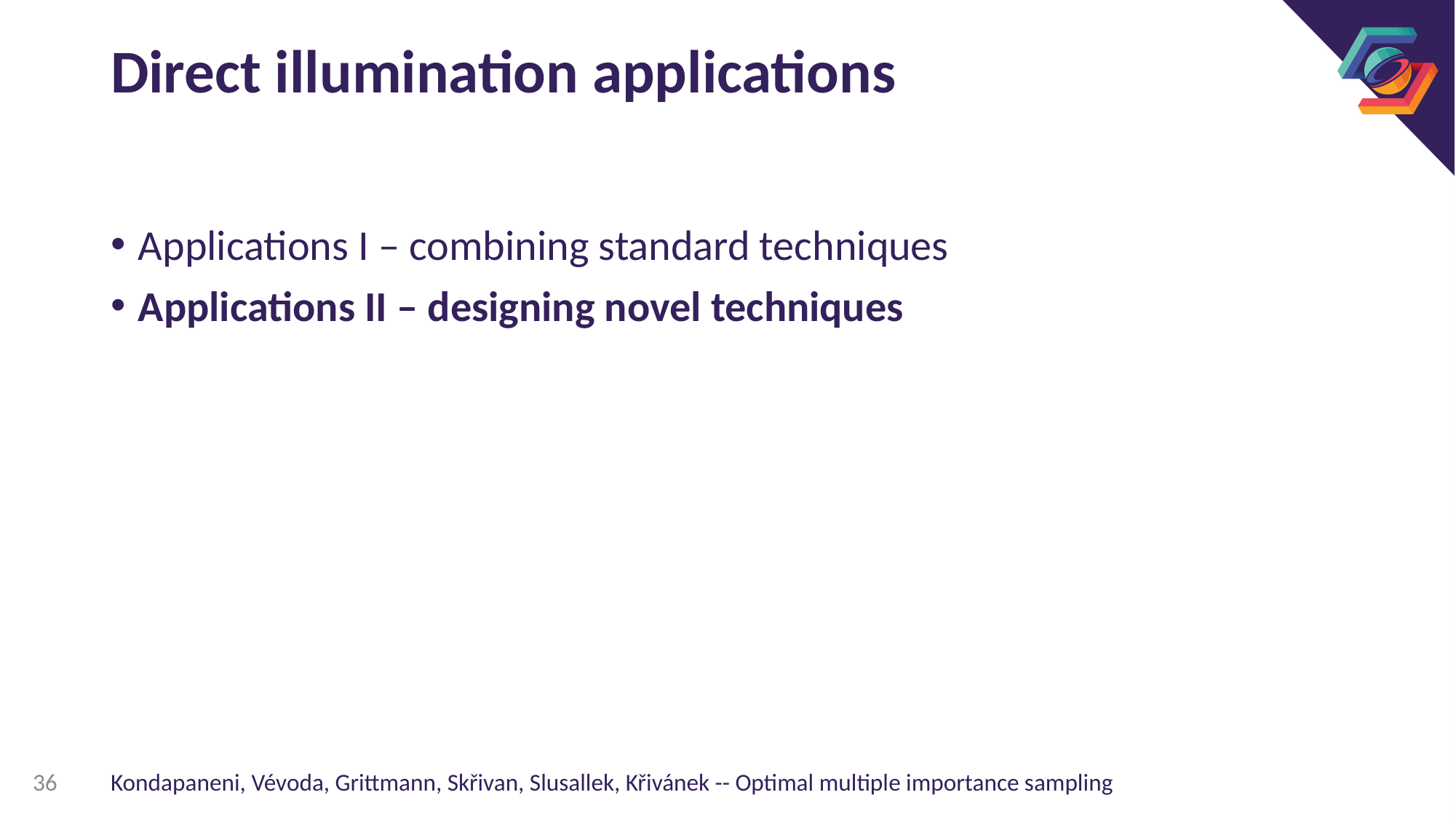

# Direct illumination applications
Applications I – combining standard techniques
Applications II – designing novel techniques
36
Kondapaneni, Vévoda, Grittmann, Skřivan, Slusallek, Křivánek -- Optimal multiple importance sampling